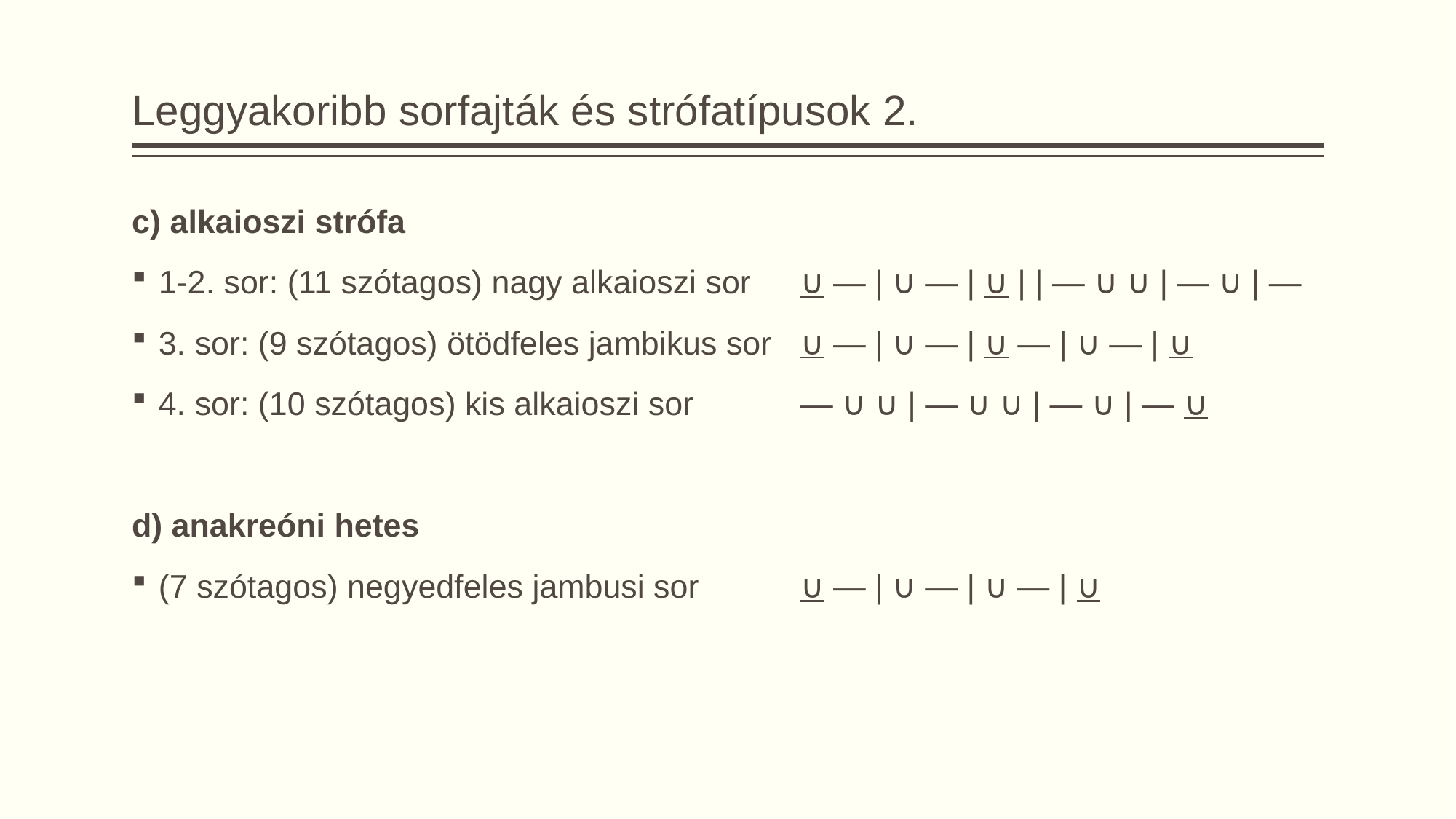

# Leggyakoribb sorfajták és strófatípusok 2.
c) alkaioszi strófa
1-2. sor: (11 szótagos) nagy alkaioszi sor	∪ — | ∪ — | ∪ | | — ∪ ∪ | — ∪ | —
3. sor: (9 szótagos) ötödfeles jambikus sor		∪ — | ∪ — | ∪ — | ∪ — | ∪
4. sor: (10 szótagos) kis alkaioszi sor		— ∪ ∪ | — ∪ ∪ | — ∪ | — ∪

d) anakreóni hetes
(7 szótagos) negyedfeles jambusi sor	∪ — | ∪ — | ∪ — | ∪